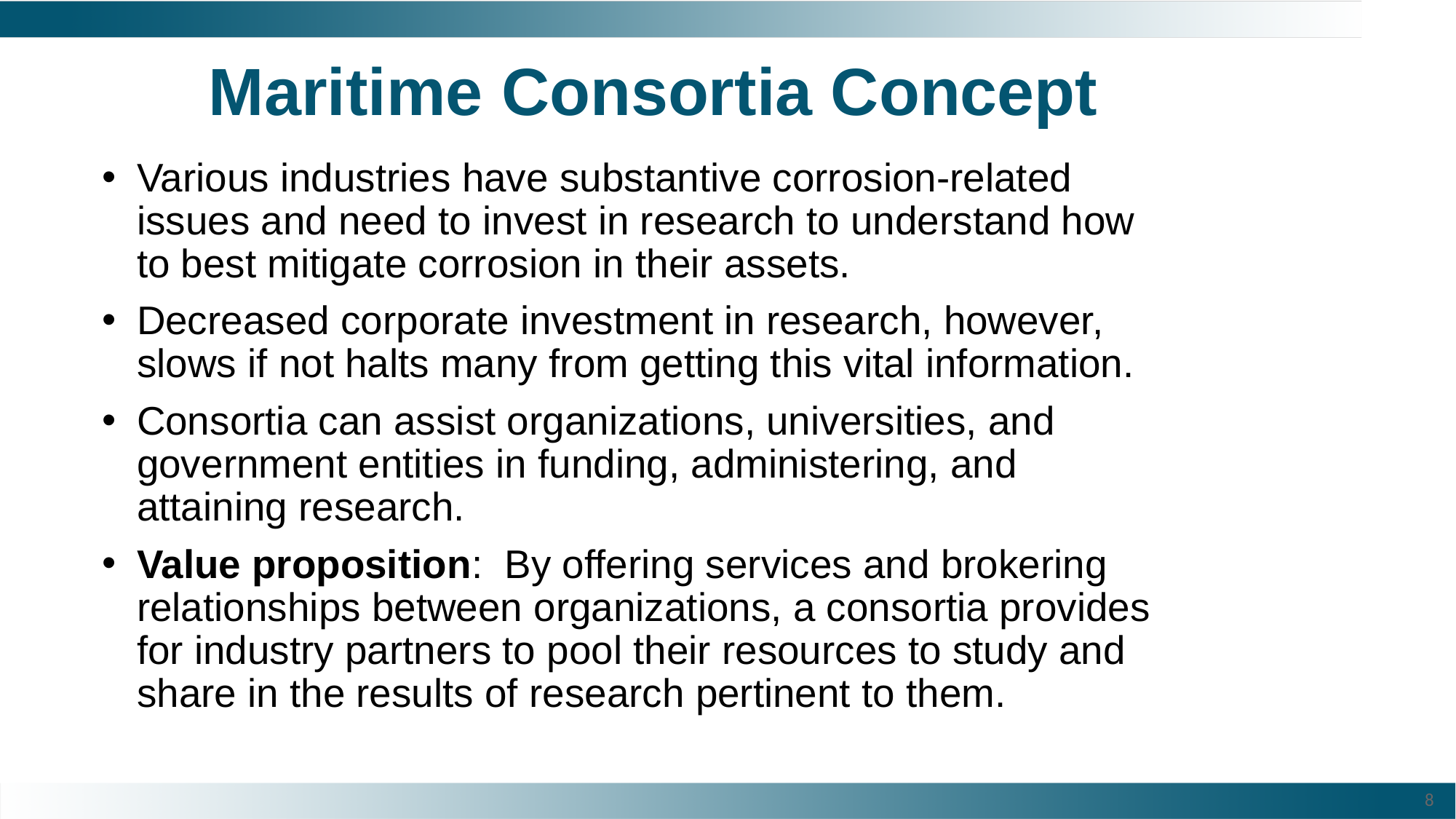

# Maritime Consortia Concept
Various industries have substantive corrosion-related issues and need to invest in research to understand how to best mitigate corrosion in their assets.
Decreased corporate investment in research, however, slows if not halts many from getting this vital information.
Consortia can assist organizations, universities, and government entities in funding, administering, and attaining research.
Value proposition:  By offering services and brokering relationships between organizations, a consortia provides for industry partners to pool their resources to study and share in the results of research pertinent to them.

8